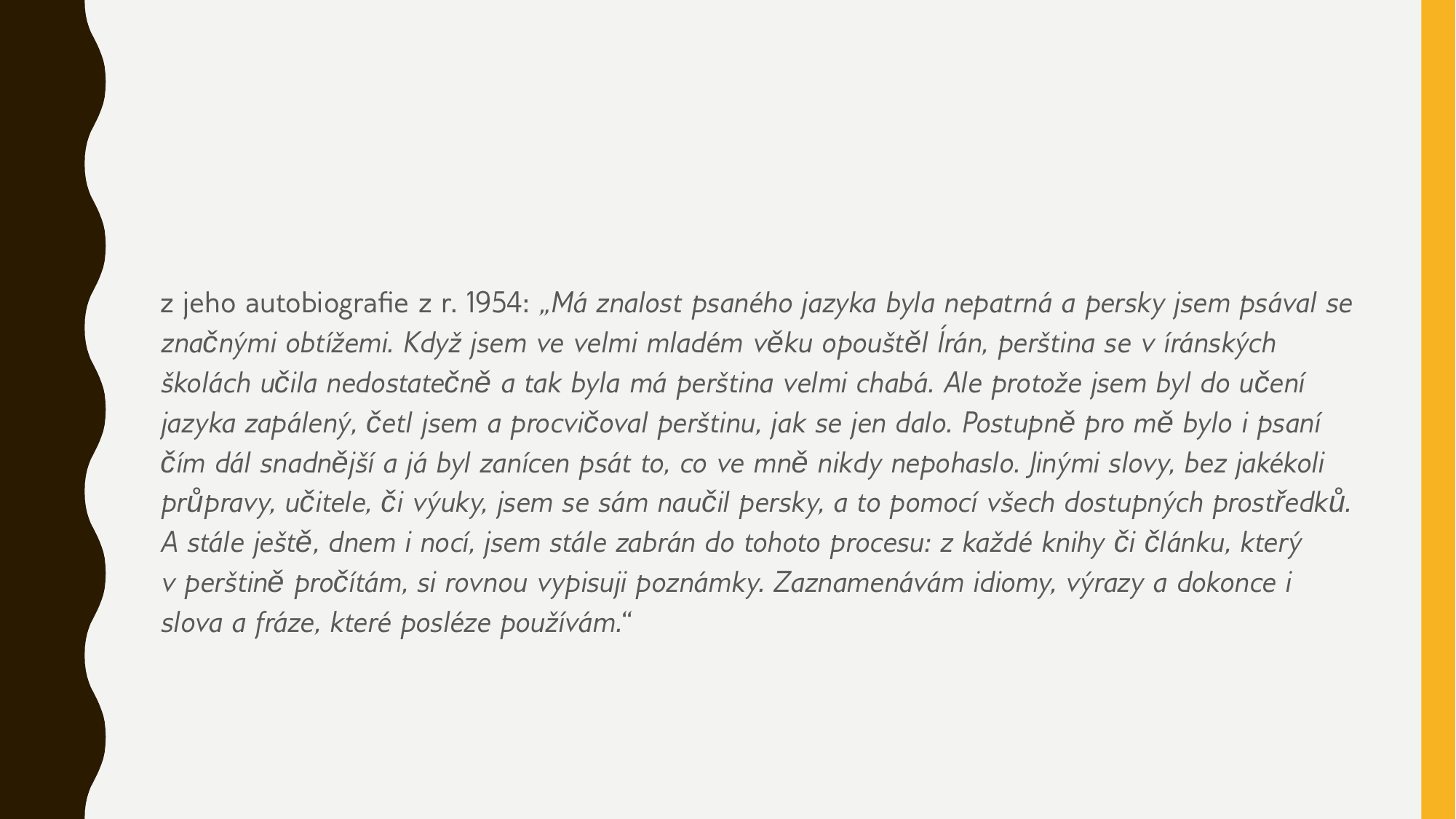

#
z jeho autobiografie z r. 1954: „Má znalost psaného jazyka byla nepatrná a persky jsem psával se značnými obtížemi. Když jsem ve velmi mladém věku opouštěl Írán, perština se v íránských školách učila nedostatečně a tak byla má perština velmi chabá. Ale protože jsem byl do učení jazyka zapálený, četl jsem a procvičoval perštinu, jak se jen dalo. Postupně pro mě bylo i psaní čím dál snadnější a já byl zanícen psát to, co ve mně nikdy nepohaslo. Jinými slovy, bez jakékoli průpravy, učitele, či výuky, jsem se sám naučil persky, a to pomocí všech dostupných prostředků. A stále ještě, dnem i nocí, jsem stále zabrán do tohoto procesu: z každé knihy či článku, který v perštině pročítám, si rovnou vypisuji poznámky. Zaznamenávám idiomy, výrazy a dokonce i slova a fráze, které posléze používám.“